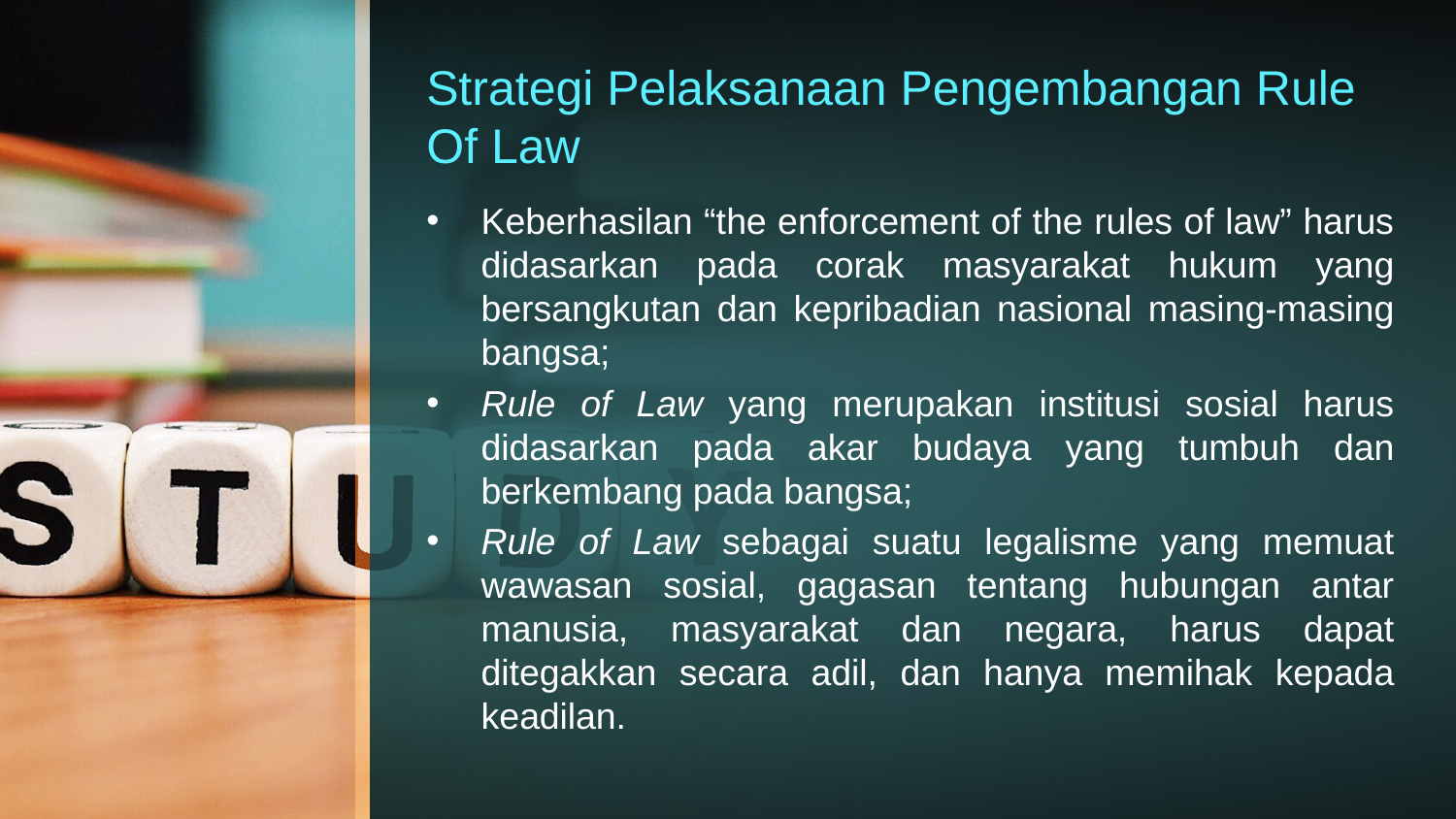

# Strategi Pelaksanaan Pengembangan Rule Of Law
Keberhasilan “the enforcement of the rules of law” harus didasarkan pada corak masyarakat hukum yang bersangkutan dan kepribadian nasional masing-masing bangsa;
Rule of Law yang merupakan institusi sosial harus didasarkan pada akar budaya yang tumbuh dan berkembang pada bangsa;
Rule of Law sebagai suatu legalisme yang memuat wawasan sosial, gagasan tentang hubungan antar manusia, masyarakat dan negara, harus dapat ditegakkan secara adil, dan hanya memihak kepada keadilan.